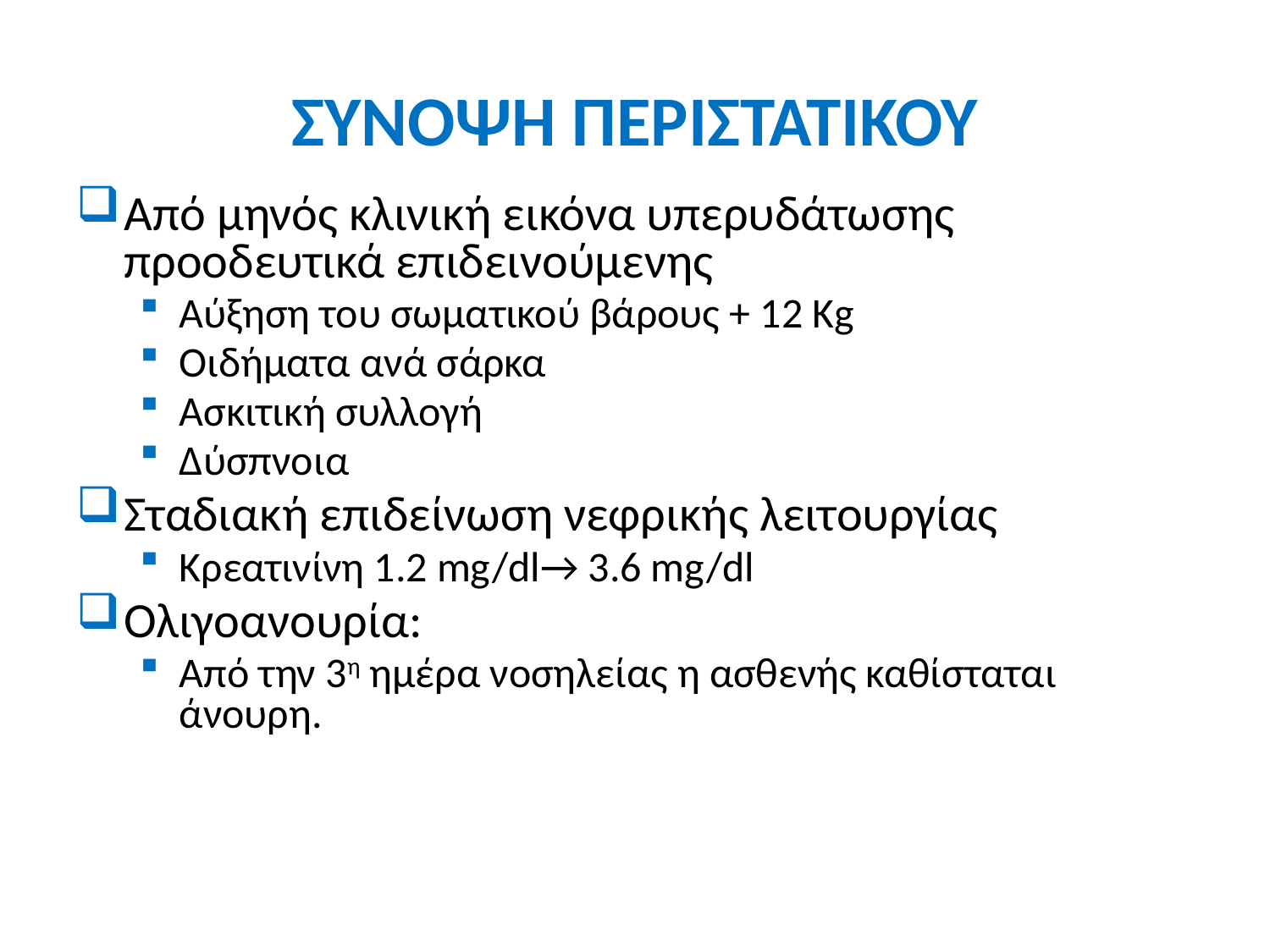

# ΣΥΝΟΨΗ ΠΕΡΙΣΤΑΤΙΚΟΥ
Από μηνός κλινική εικόνα υπερυδάτωσης προοδευτικά επιδεινούμενης
Αύξηση του σωματικού βάρους + 12 Kg
Οιδήματα ανά σάρκα
Ασκιτική συλλογή
Δύσπνοια
Σταδιακή επιδείνωση νεφρικής λειτουργίας
Κρεατινίνη 1.2 mg/dl→ 3.6 mg/dl
Ολιγοανουρία:
Από την 3η ημέρα νοσηλείας η ασθενής καθίσταται άνουρη.